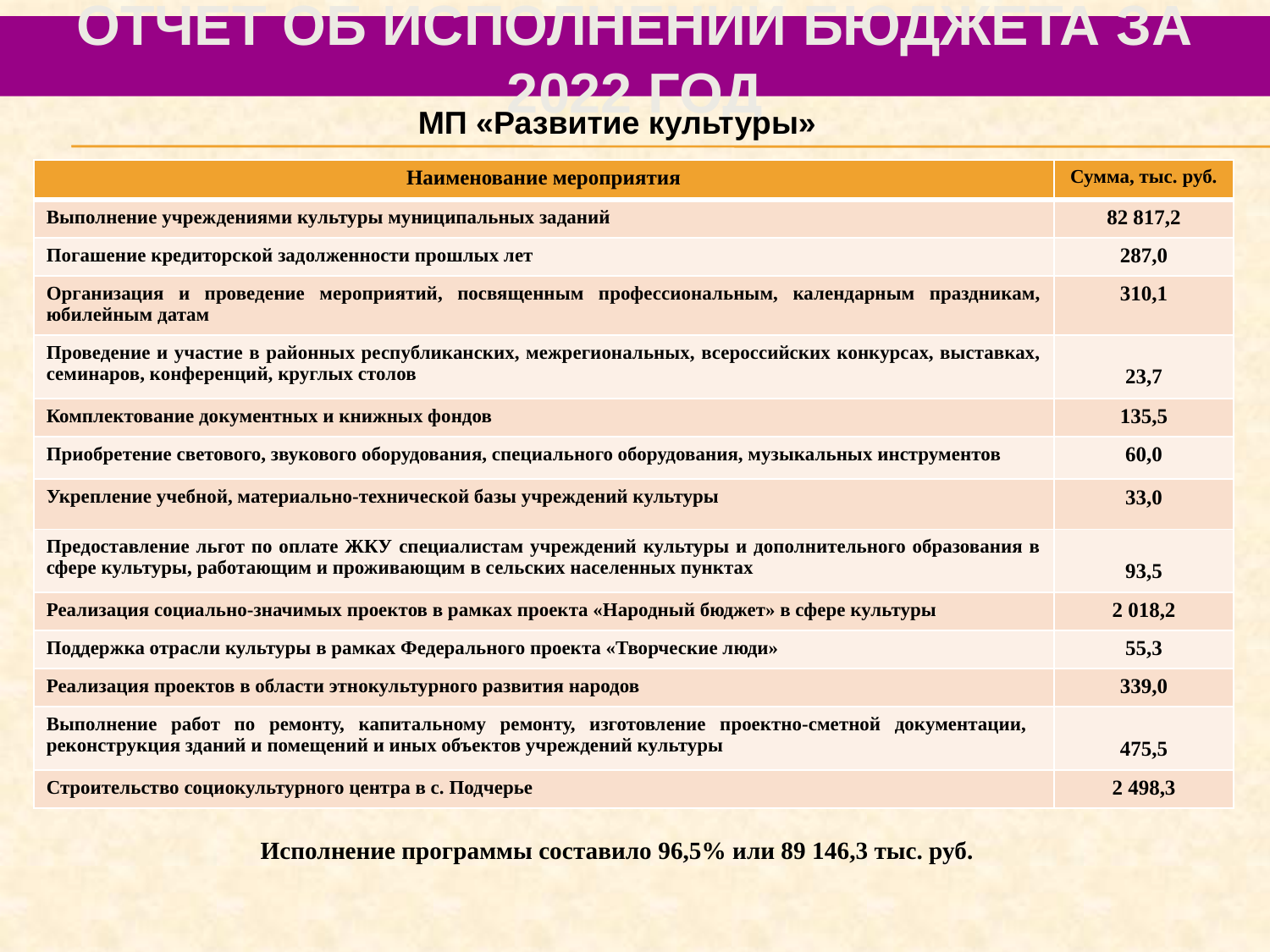

# отчет об исполнении бюджета за 2022 год
МП «Развитие культуры»
| Наименование мероприятия | Сумма, тыс. руб. |
| --- | --- |
| Выполнение учреждениями культуры муниципальных заданий | 82 817,2 |
| Погашение кредиторской задолженности прошлых лет | 287,0 |
| Организация и проведение мероприятий, посвященным профессиональным, календарным праздникам, юбилейным датам | 310,1 |
| Проведение и участие в районных республиканских, межрегиональных, всероссийских конкурсах, выставках, семинаров, конференций, круглых столов | 23,7 |
| Комплектование документных и книжных фондов | 135,5 |
| Приобретение светового, звукового оборудования, специального оборудования, музыкальных инструментов | 60,0 |
| Укрепление учебной, материально-технической базы учреждений культуры | 33,0 |
| Предоставление льгот по оплате ЖКУ специалистам учреждений культуры и дополнительного образования в сфере культуры, работающим и проживающим в сельских населенных пунктах | 93,5 |
| Реализация социально-значимых проектов в рамках проекта «Народный бюджет» в сфере культуры | 2 018,2 |
| Поддержка отрасли культуры в рамках Федерального проекта «Творческие люди» | 55,3 |
| Реализация проектов в области этнокультурного развития народов | 339,0 |
| Выполнение работ по ремонту, капитальному ремонту, изготовление проектно-сметной документации, реконструкция зданий и помещений и иных объектов учреждений культуры | 475,5 |
| Строительство социокультурного центра в с. Подчерье | 2 498,3 |
Исполнение программы составило 96,5% или 89 146,3 тыс. руб.